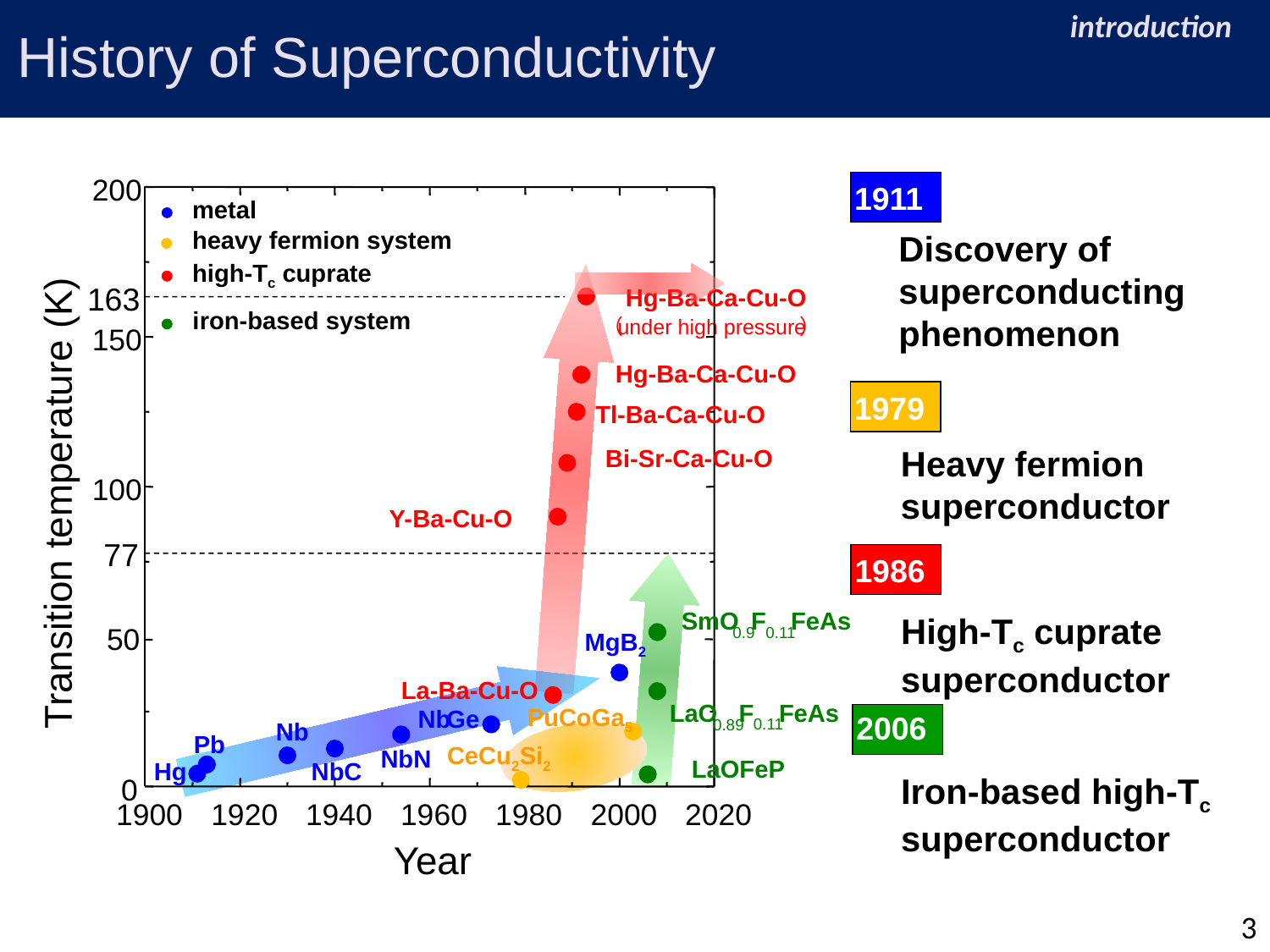

introduction
History of Superconductivity

200
1911

metal

Discovery of superconducting phenomenon

heavy fermion system

high-Tc cuprate

163
Hg-Ba-Ca-Cu-O

iron-based system
under high pressure
（
）

150

Hg-Ba-Ca-Cu-O

1979

Tl-Ba-Ca-Cu-O

Heavy fermion  superconductor

Bi-Sr-Ca-Cu-O

100
Transition temperature (K)

Y-Ba-Cu-O

77
1986

SmO
F
FeAs
High-Tc cuprate superconductor
50
0.9
0.11

MgB2

La-Ba-Cu-O

LaO
F
FeAs
PuCoGa5
2006
Nb
Ge

0.11
0.89
Nb

Pb

CeCu2Si2
NbN

LaOFeP
Hg
NbC

Iron-based high-Tc superconductor

0

1900
1920
1940
1960
1980
2000
2020
Year

3